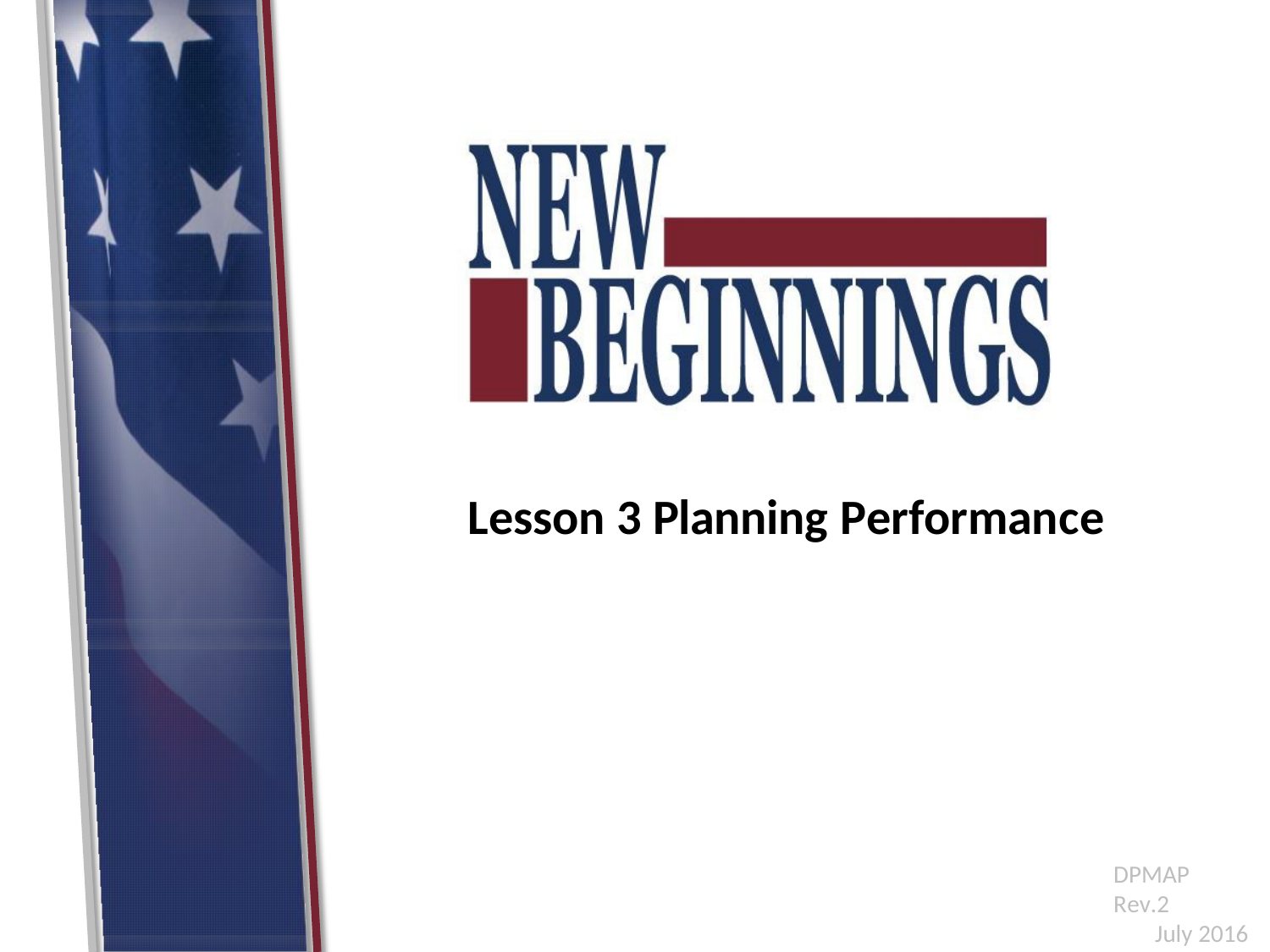

Lesson 3 Planning Performance
DPMAP Rev.2
July 2016